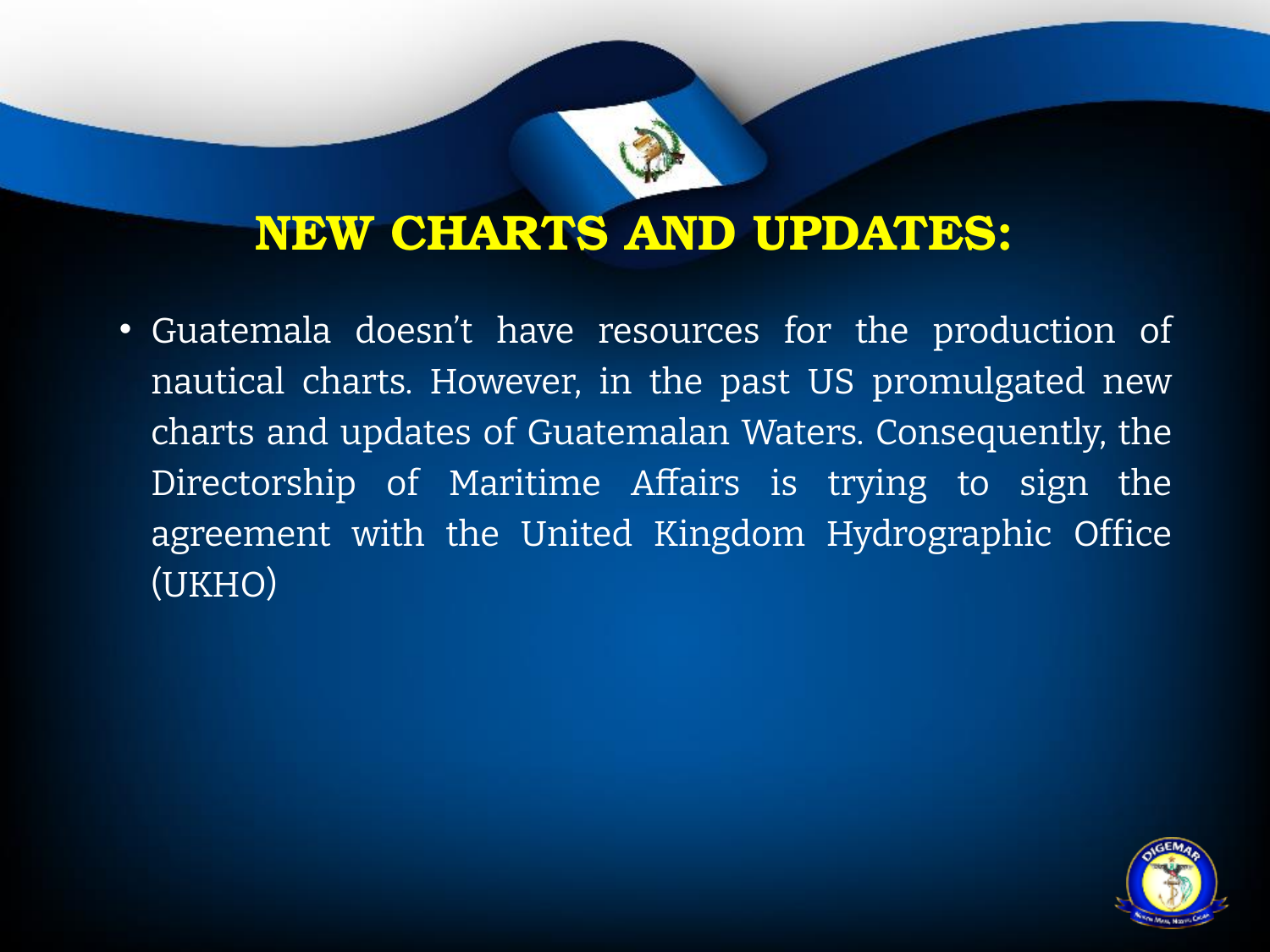

# New charts and updates:
Guatemala doesn’t have resources for the production of nautical charts. However, in the past US promulgated new charts and updates of Guatemalan Waters. Consequently, the Directorship of Maritime Affairs is trying to sign the agreement with the United Kingdom Hydrographic Office (UKHO)